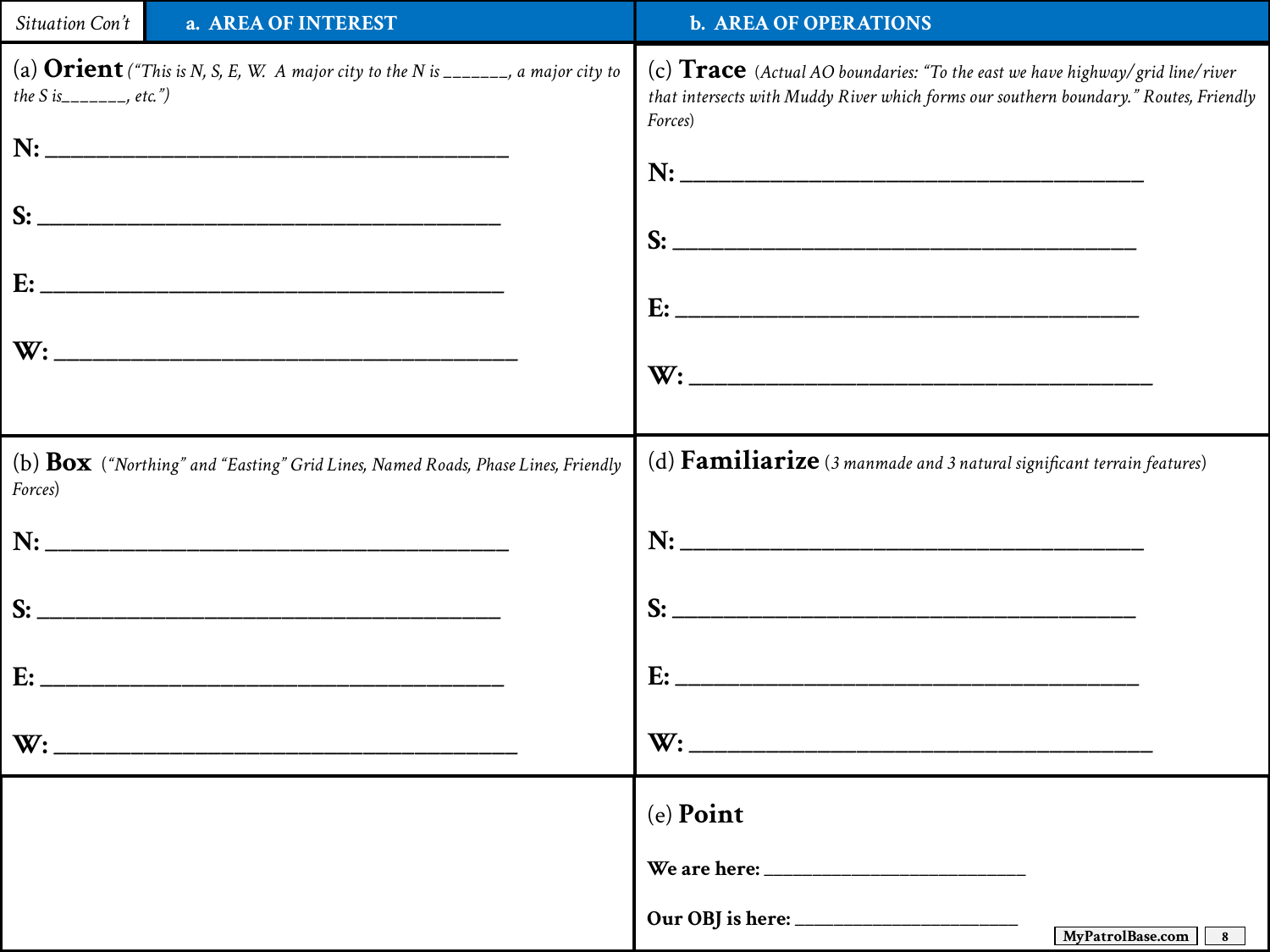

Venues
                                         a.  AREA OF INTEREST                                                                     b.  AREA OF OPERATIONS
Situation Con’t
(a) Orient (“This is N, S, E, W.  A major city to the N is _______, a major city to the S is_______, etc.”)

N: ____________________________________

S: ____________________________________

E: ____________________________________

W: ____________________________________

(c) Trace  (Actual AO boundaries: “To the east we have highway/grid line/river that intersects with Muddy River which forms our southern boundary.” Routes, Friendly Forces)

N: ____________________________________

S: ____________________________________

E: ____________________________________

W: ____________________________________

(d) Familiarize (3 manmade and 3 natural significant terrain features)

N: ____________________________________

S: ____________________________________

E: ____________________________________

W: ____________________________________
(b) Box  (“Northing” and “Easting” Grid Lines, Named Roads, Phase Lines, Friendly Forces)

N: ____________________________________

S: ____________________________________

E: ____________________________________

W: ____________________________________

(e) Point

We are here: ___________________________

Our OBJ is here: _______________________
MyPatrolBase.com
8